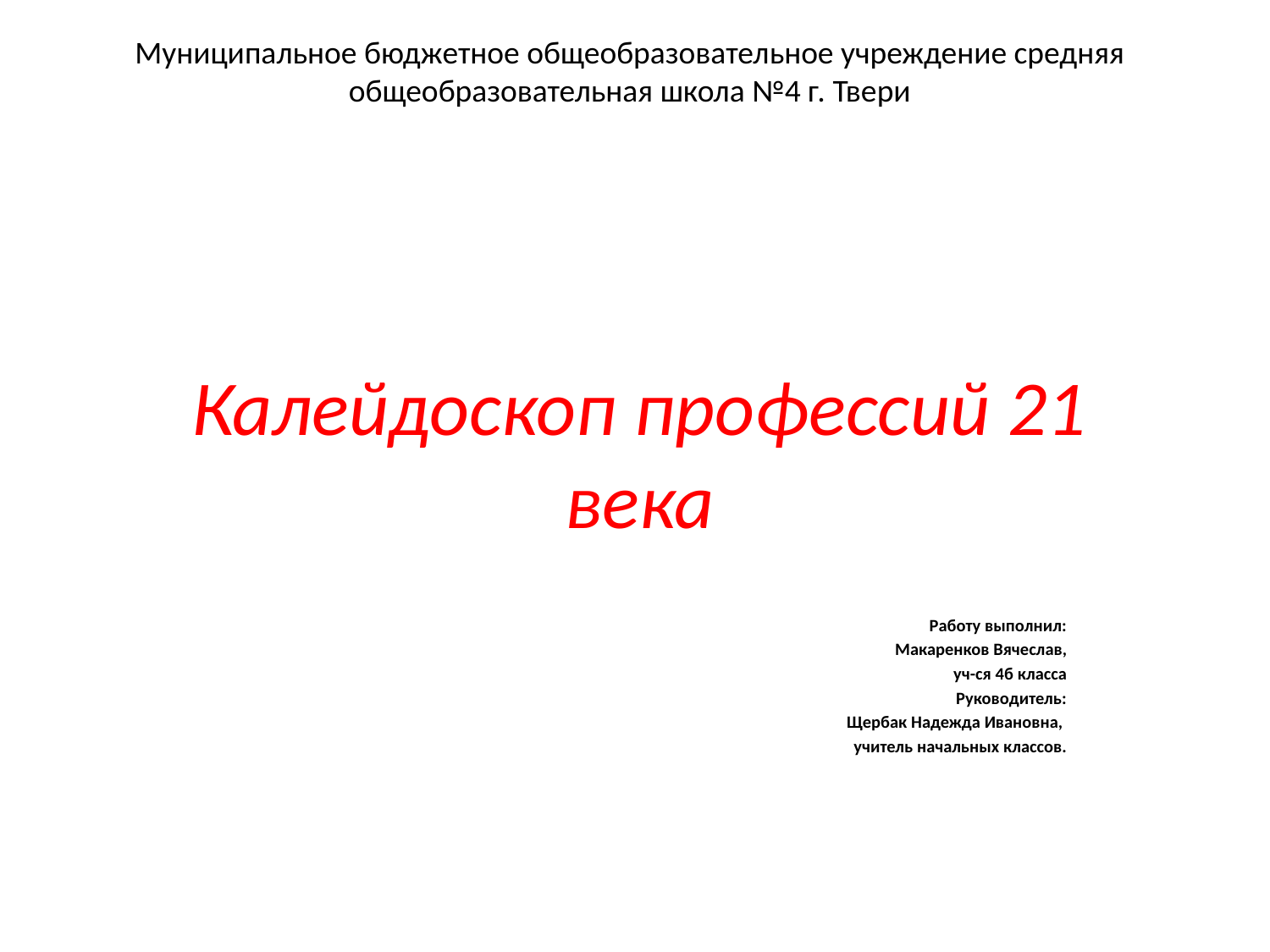

Муниципальное бюджетное общеобразовательное учреждение средняя общеобразовательная школа №4 г. Твери
# Калейдоскоп профессий 21 века

Работу выполнил:
Макаренков Вячеслав,
 уч-ся 4б класса
Руководитель:
Щербак Надежда Ивановна,
учитель начальных классов.